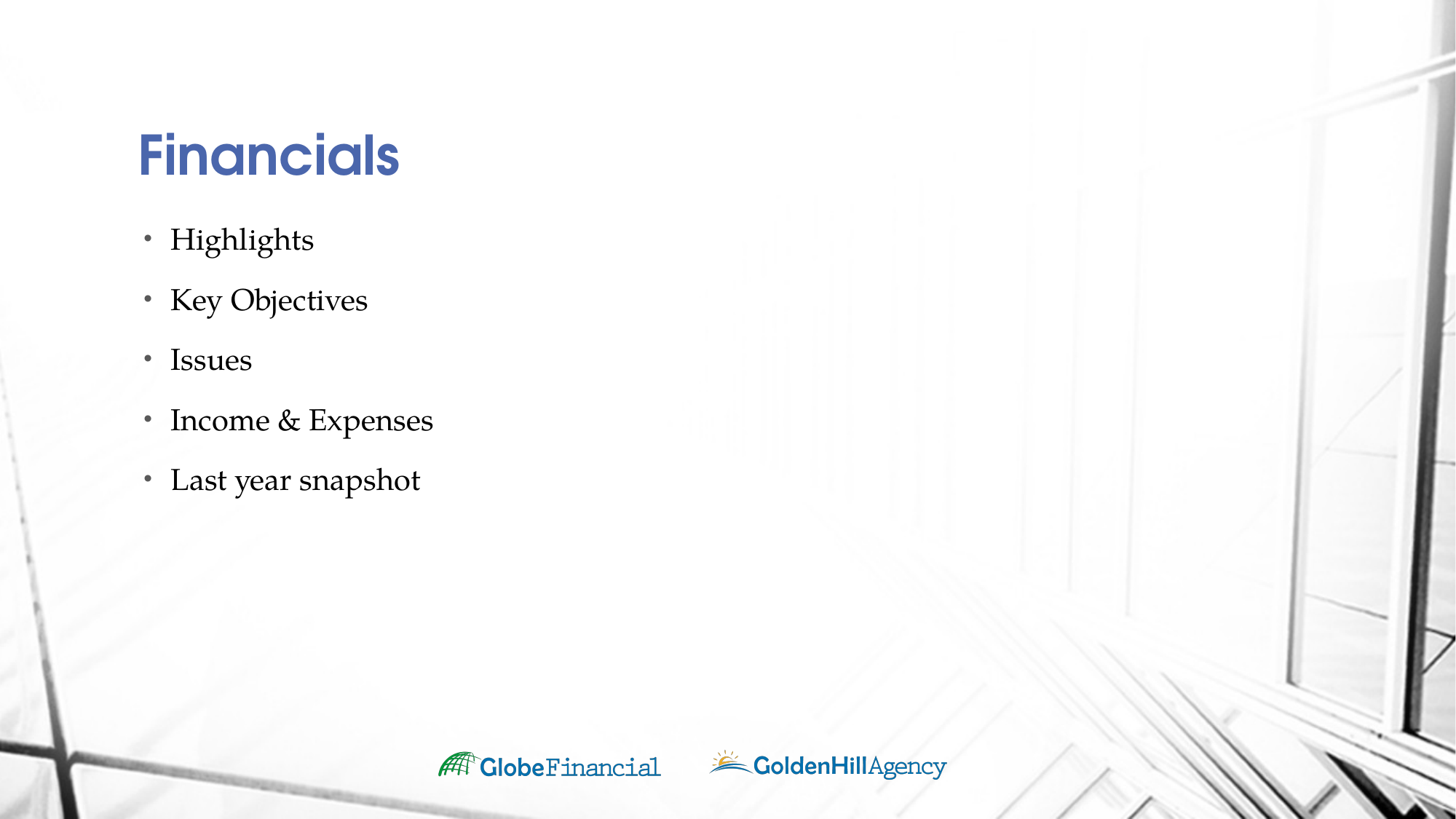

# Financials
Highlights
Key Objectives
Issues
Income & Expenses
Last year snapshot